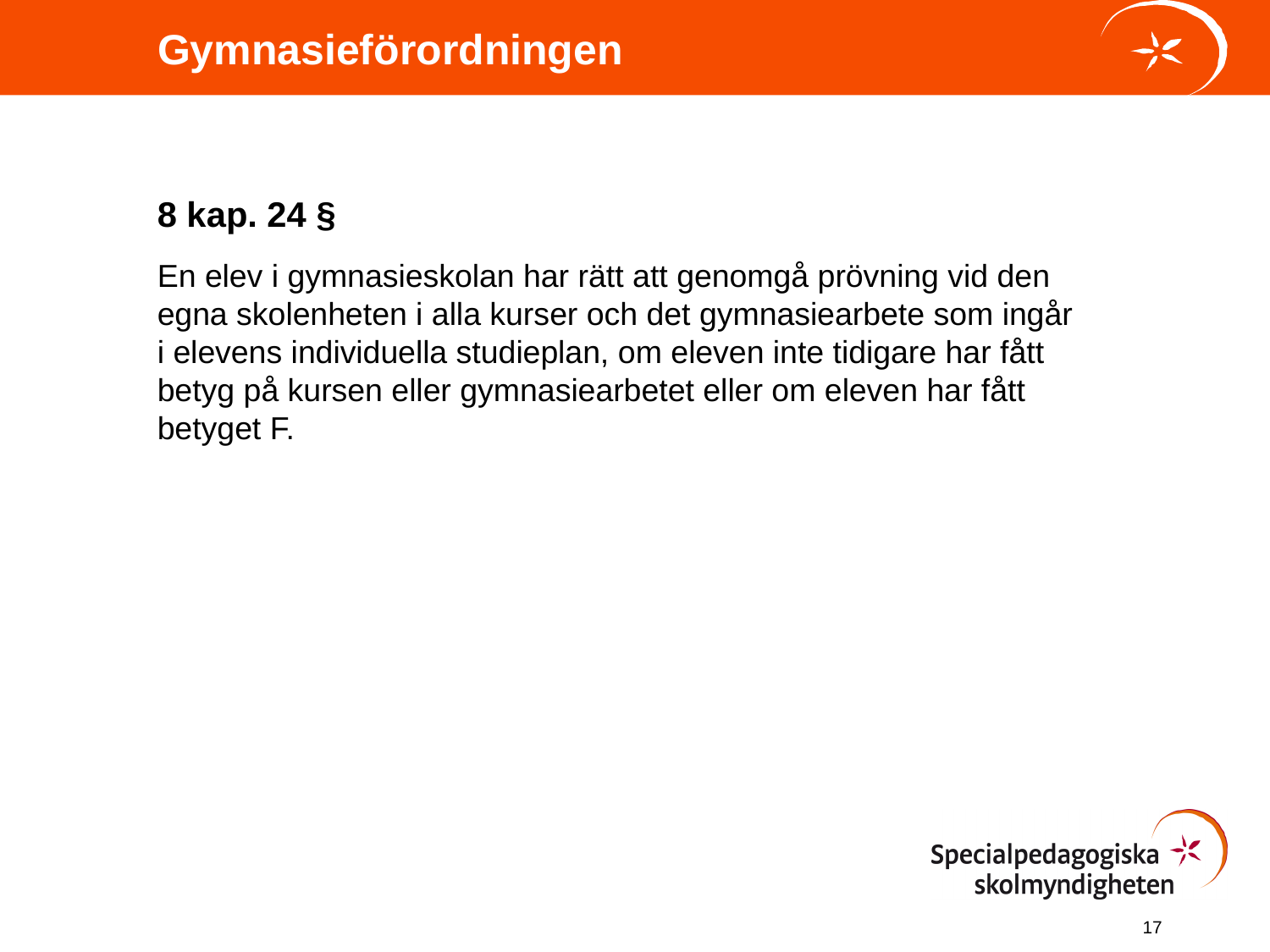

Gymnasieförordningen
8 kap. 24 §

En elev i gymnasieskolan har rätt att genomgå prövning vid den egna skolenheten i alla kurser och det gymnasiearbete som ingår i elevens individuella studieplan, om eleven inte tidigare har fått betyg på kursen eller gymnasiearbetet eller om eleven har fått betyget F.
17